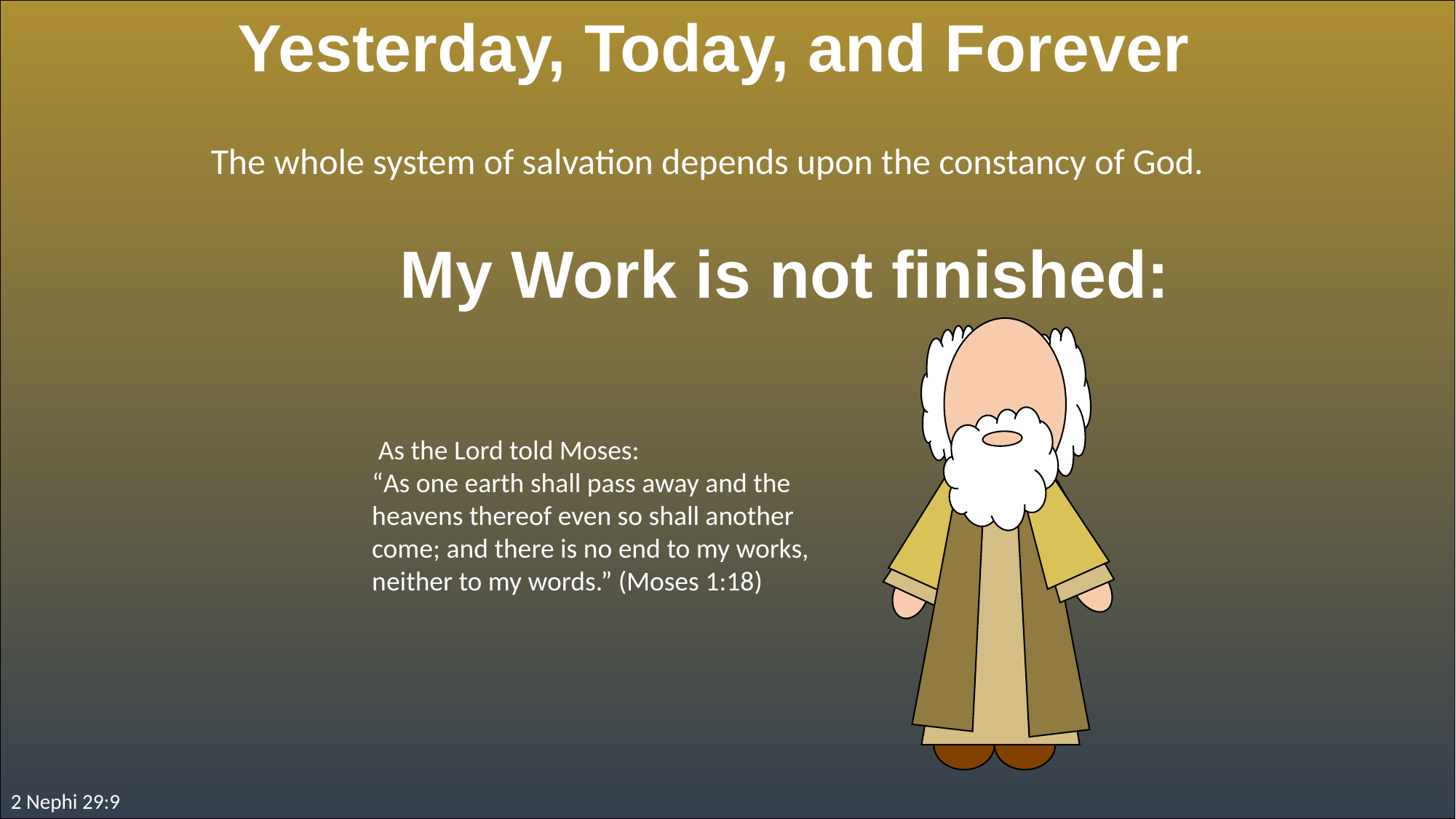

Yesterday, Today, and Forever

The whole system of salvation depends upon the constancy of God.

My Work is not finished:

 As the Lord told Moses:
“As one earth shall pass away and the heavens thereof even so shall another come; and there is no end to my works, neither to my words.” (Moses 1:18)
2 Nephi 29:9